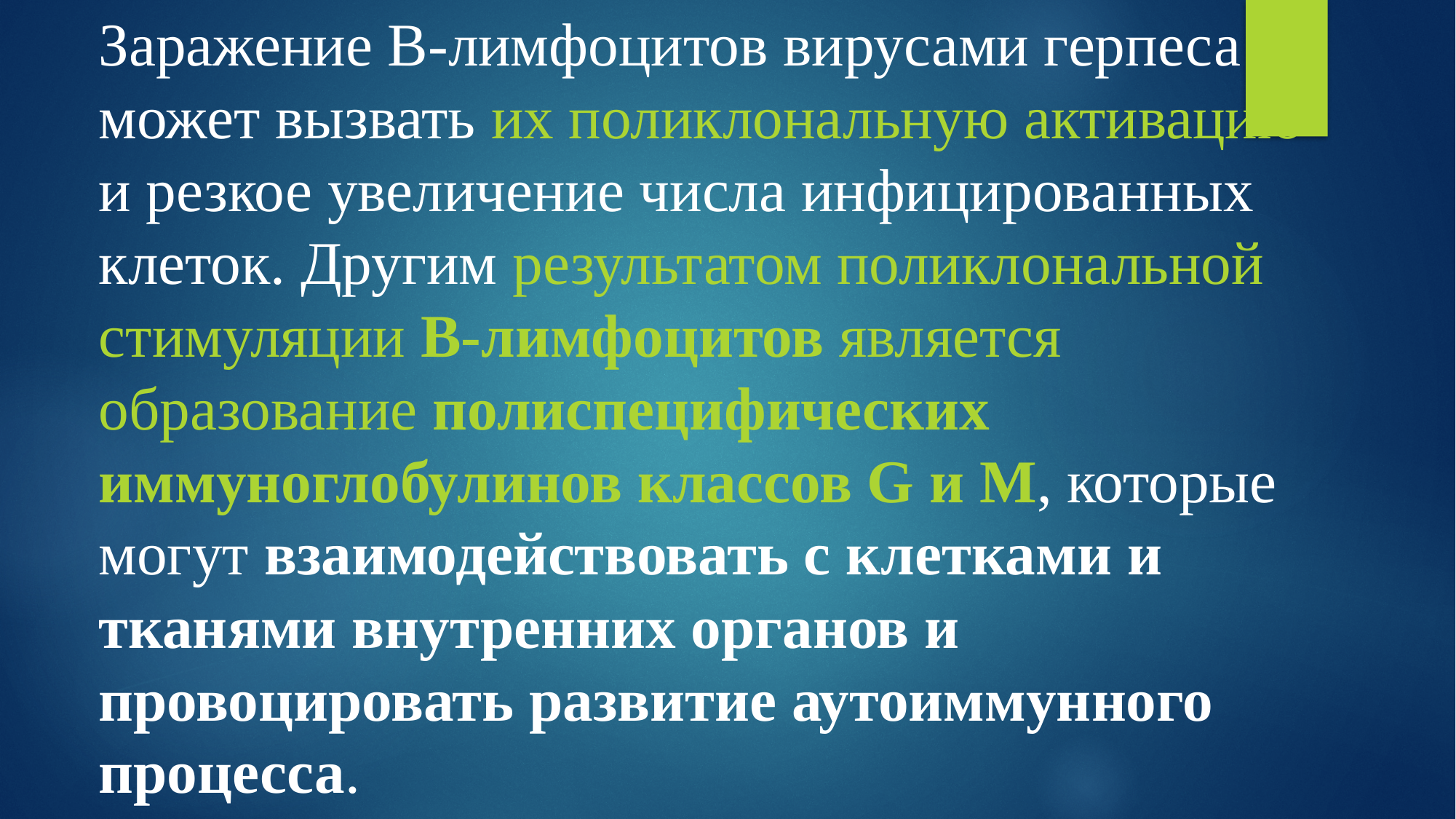

Заражение В-лимфоцитов вирусами герпеса может вызвать их поликлональную активацию и резкое увеличение числа инфицированных клеток. Другим результатом поликлональной стимуляции В-лимфоцитов является образование полиспецифических иммуноглобулинов классов G и М, которые могут взаимодействовать с клетками и тканями внутренних органов и провоцировать развитие аутоиммунного процесса.